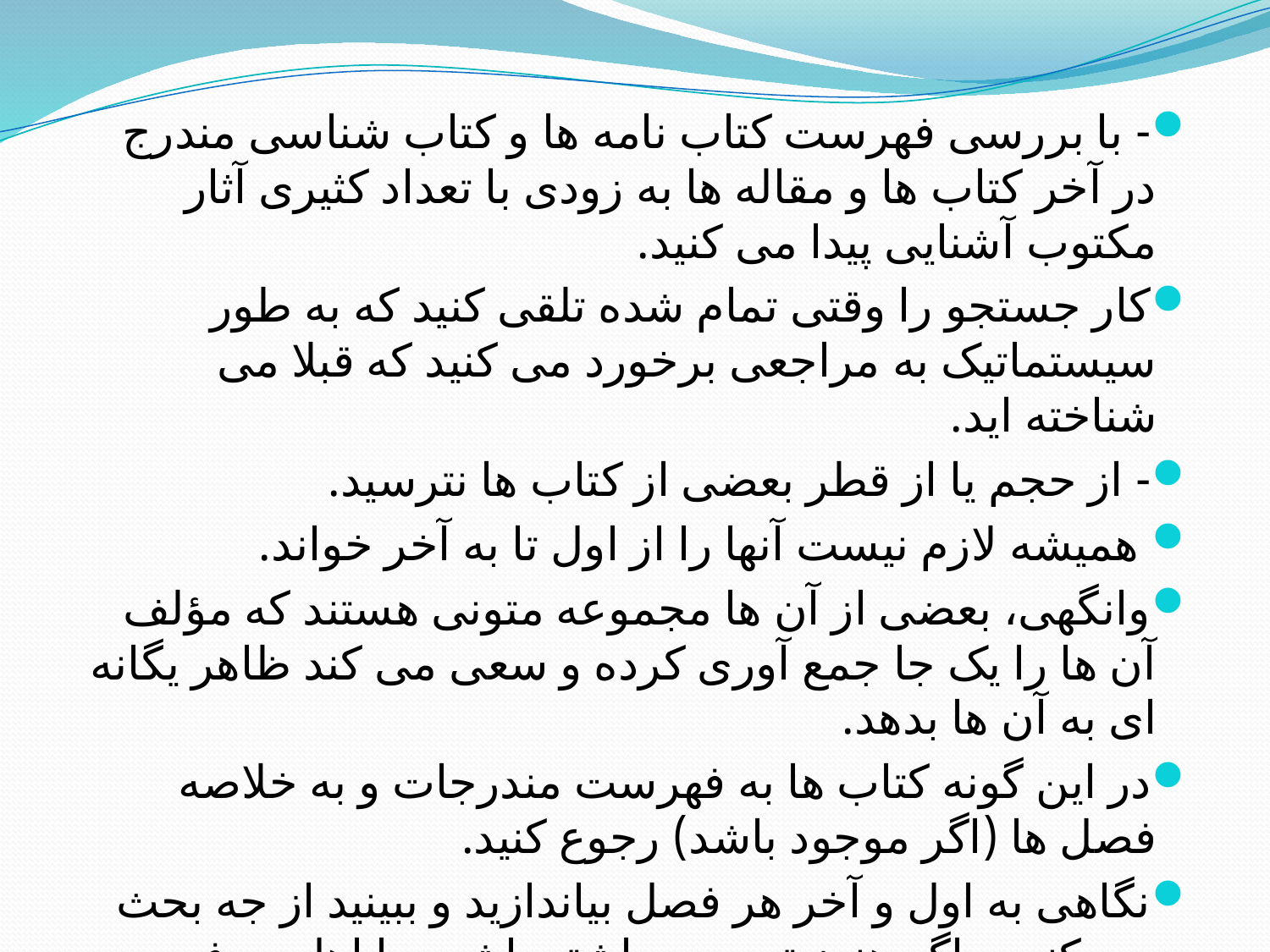

- با بررسی فهرست کتاب نامه ها و کتاب شناسی مندرج در آخر کتاب ها و مقاله ها به زودی با تعداد کثیری آثار مکتوب آشنایی پیدا می کنید.
کار جستجو را وقتی تمام شده تلقی کنید که به طور سیستماتیک به مراجعی برخورد می کنید که قبلا می شناخته اید.
- از حجم یا از قطر بعضی از کتاب ها نترسید.
 همیشه لازم نیست آنها را از اول تا به آخر خواند.
وانگهی، بعضی از آن ها مجموعه متونی هستند که مؤلف آن ها را یک جا جمع آوری کرده و سعی می کند ظاهر یگانه ای به آن ها بدهد.
در این گونه کتاب ها به فهرست مندرجات و به خلاصه فصل ها (اگر موجود باشد) رجوع کنید.
نگاهی به اول و آخر هر فصل بیاندازید و ببینید از جه بحث می کند. و اگر هنوز تردیدی داشته باشید، با اهل حرفه مشورت کنید.